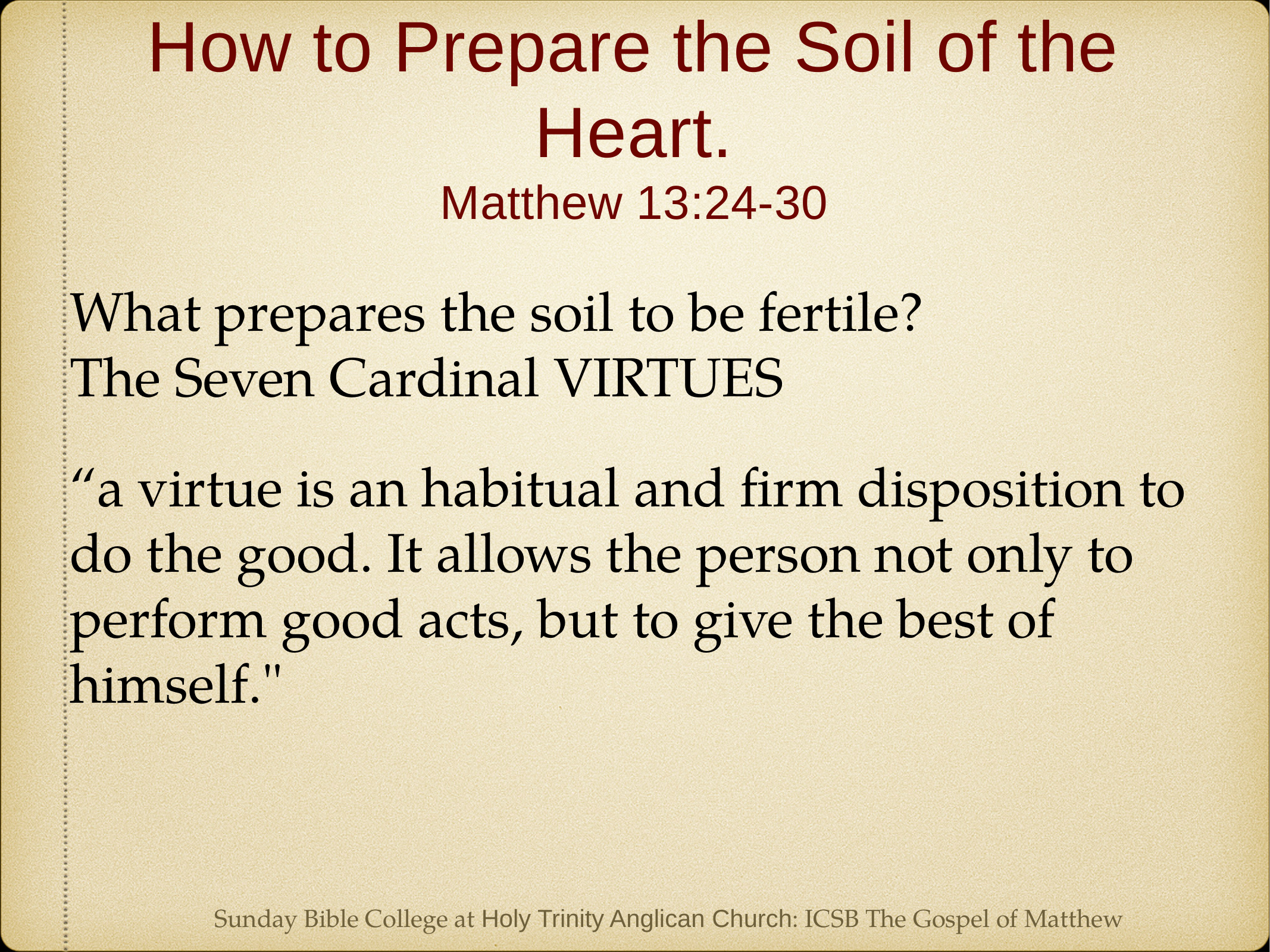

# How to Prepare the Soil of the Heart. Matthew 13:24-30
What prepares the soil to be fertile?
The Seven Cardinal VIRTUES
“a virtue is an habitual and firm disposition to do the good. It allows the person not only to perform good acts, but to give the best of himself."
Sunday Bible College at Holy Trinity Anglican Church: ICSB The Gospel of Matthew